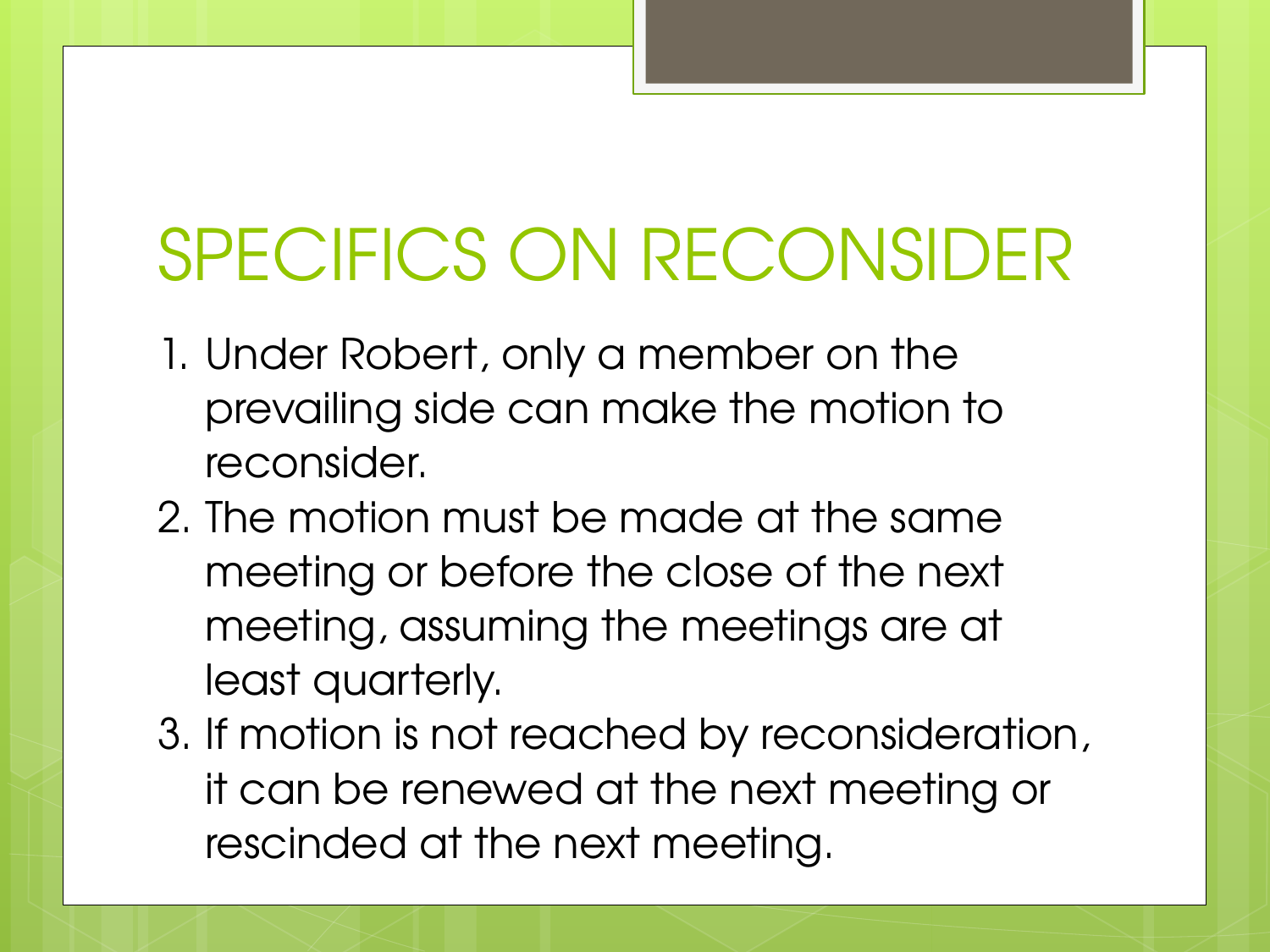

# SPECIFICS ON RECONSIDER
Under Robert, only a member on the prevailing side can make the motion to reconsider.
The motion must be made at the same meeting or before the close of the next meeting, assuming the meetings are at least quarterly.
If motion is not reached by reconsideration, it can be renewed at the next meeting or rescinded at the next meeting.